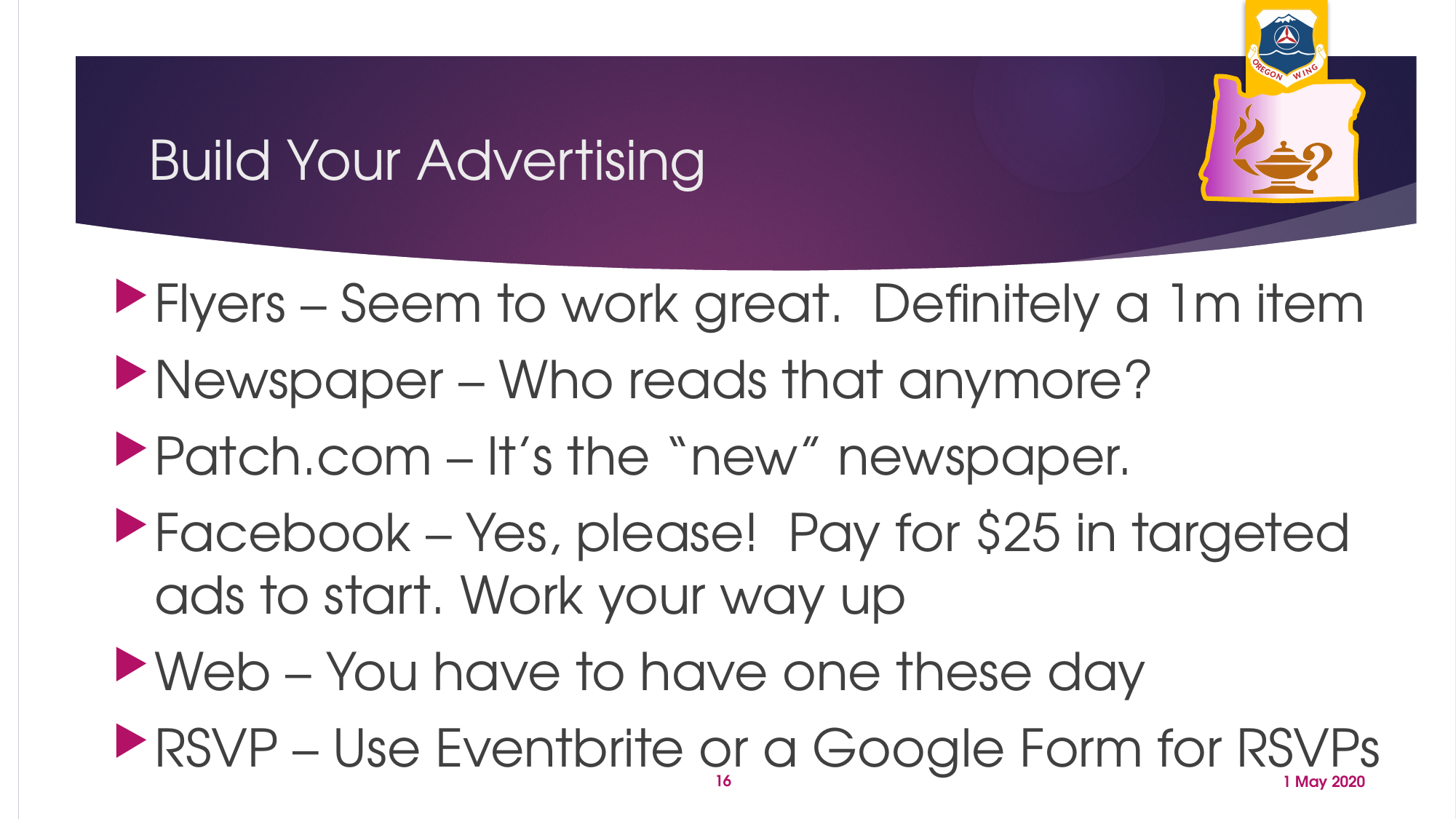

# Build Your Advertising
Flyers – Seem to work great.  Definitely a 1m item
Newspaper – Who reads that anymore?
Patch.com – It’s the “new” newspaper.
Facebook – Yes, please!  Pay for $25 in targeted ads to start. Work your way up
Web – You have to have one these day
RSVP – Use Eventbrite or a Google Form for RSVPs